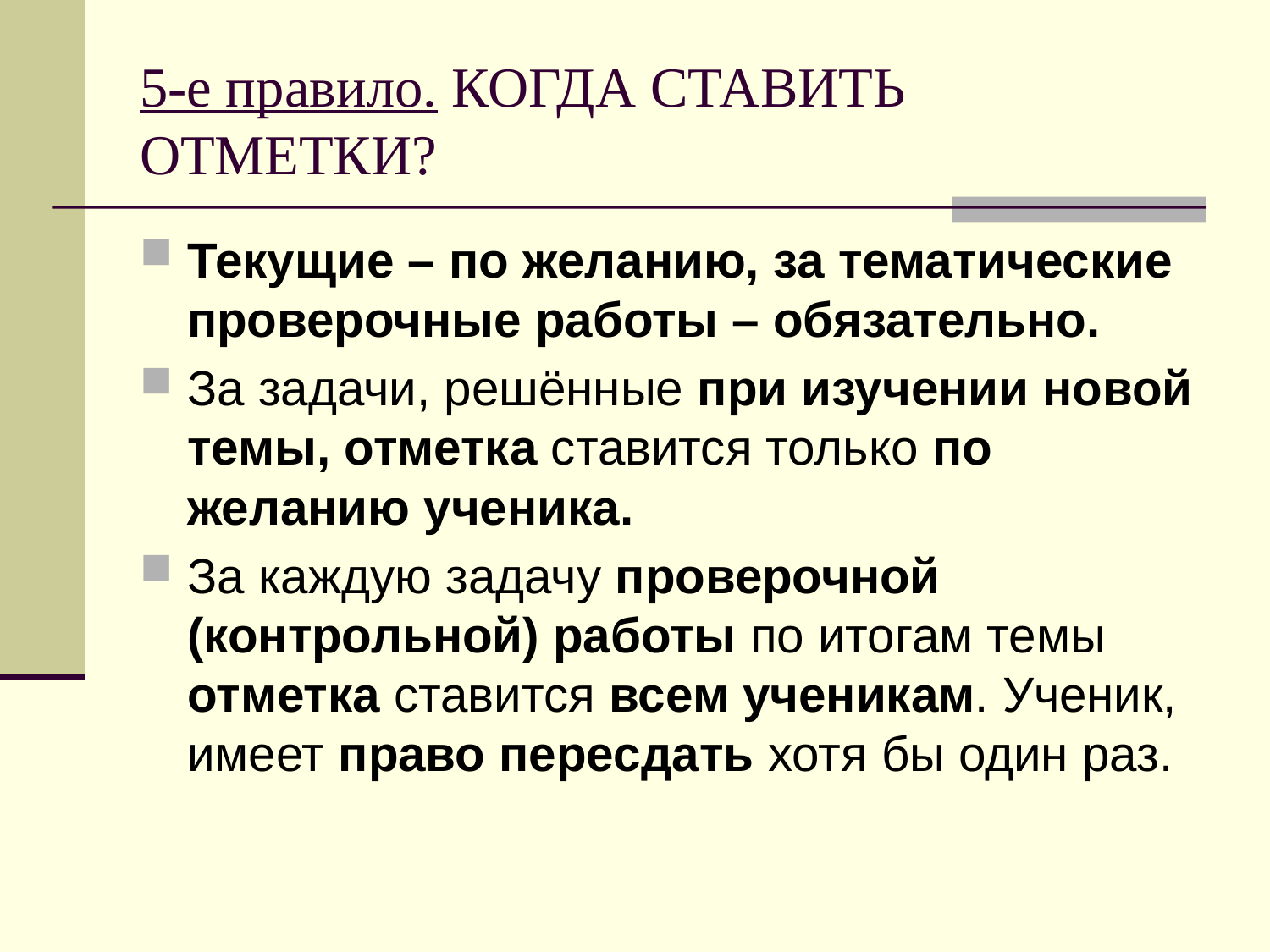

# 5-е правило. КОГДА СТАВИТЬ ОТМЕТКИ?
Текущие – по желанию, за тематические проверочные работы – обязательно.
За задачи, решённые при изучении новой темы, отметка ставится только по желанию ученика.
За каждую задачу проверочной (контрольной) работы по итогам темы отметка ставится всем ученикам. Ученик,  имеет право пересдать хотя бы один раз.